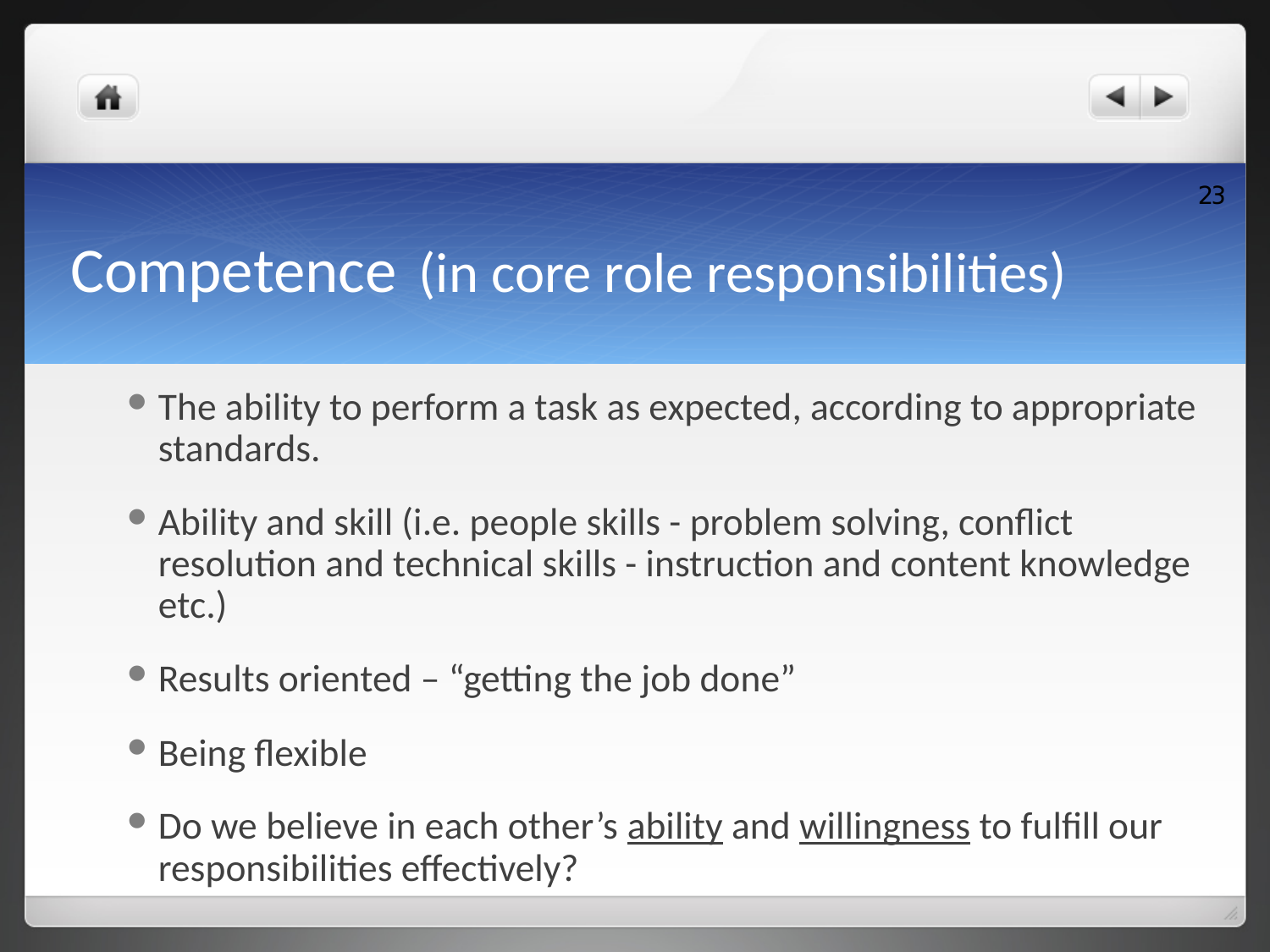

23
# Competence (in core role responsibilities)
The ability to perform a task as expected, according to appropriate standards.
Ability and skill (i.e. people skills - problem solving, conflict resolution and technical skills - instruction and content knowledge etc.)
Results oriented – “getting the job done”
Being flexible
Do we believe in each other’s ability and willingness to fulfill our responsibilities effectively?